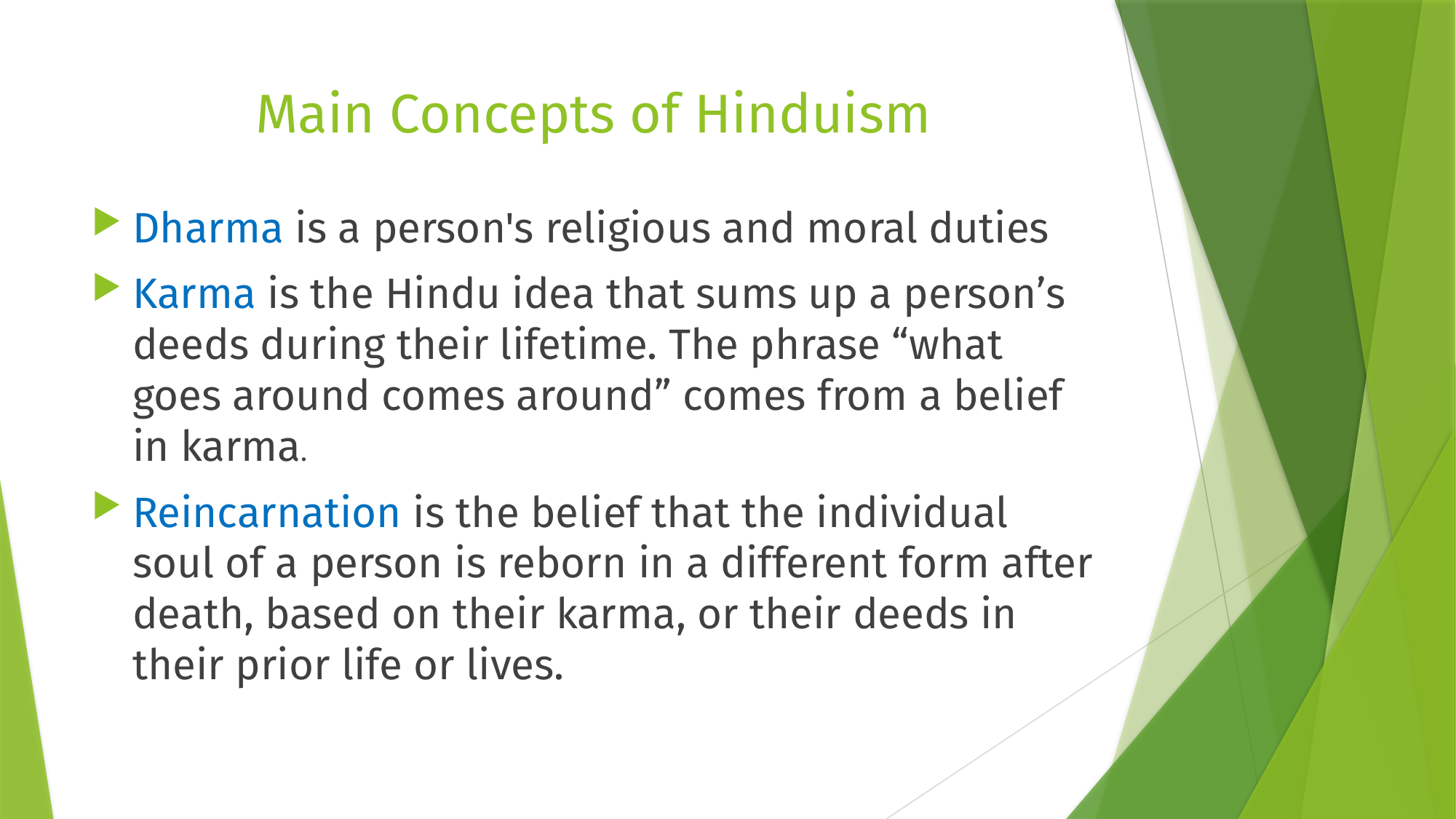

# Main Concepts of Hinduism
Dharma is a person's religious and moral duties
Karma is the Hindu idea that sums up a person’s deeds during their lifetime. The phrase “what goes around comes around” comes from a belief in karma.
Reincarnation is the belief that the individual soul of a person is reborn in a different form after death, based on their karma, or their deeds in their prior life or lives.